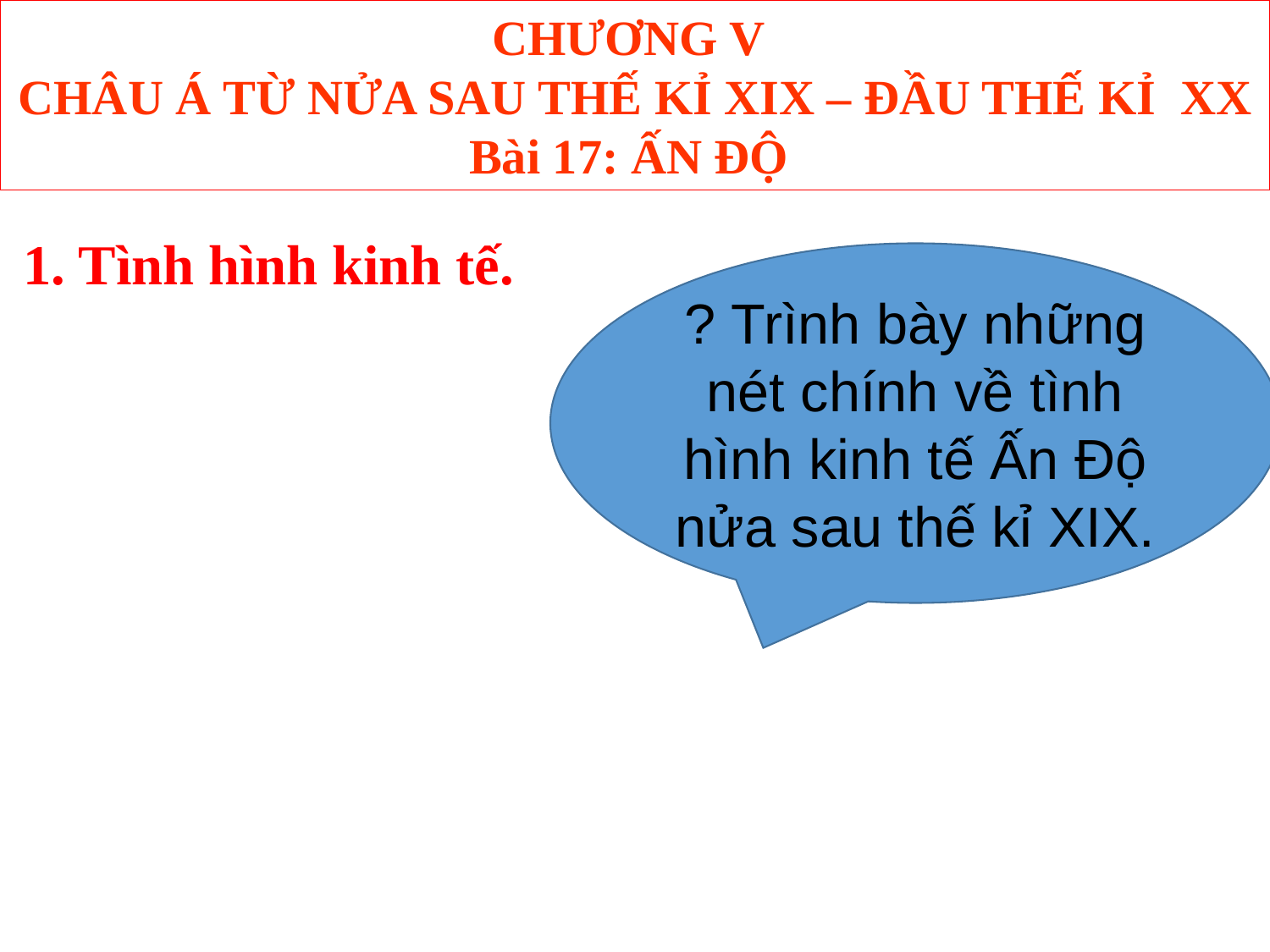

CHƯƠNG V
CHÂU Á TỪ NỬA SAU THẾ KỈ XIX – ĐẦU THẾ KỈ  XX
Bài 17: ẤN ĐỘ
1. Tình hình kinh tế.
? Trình bày những nét chính về tình hình kinh tế Ấn Độ nửa sau thế kỉ XIX.